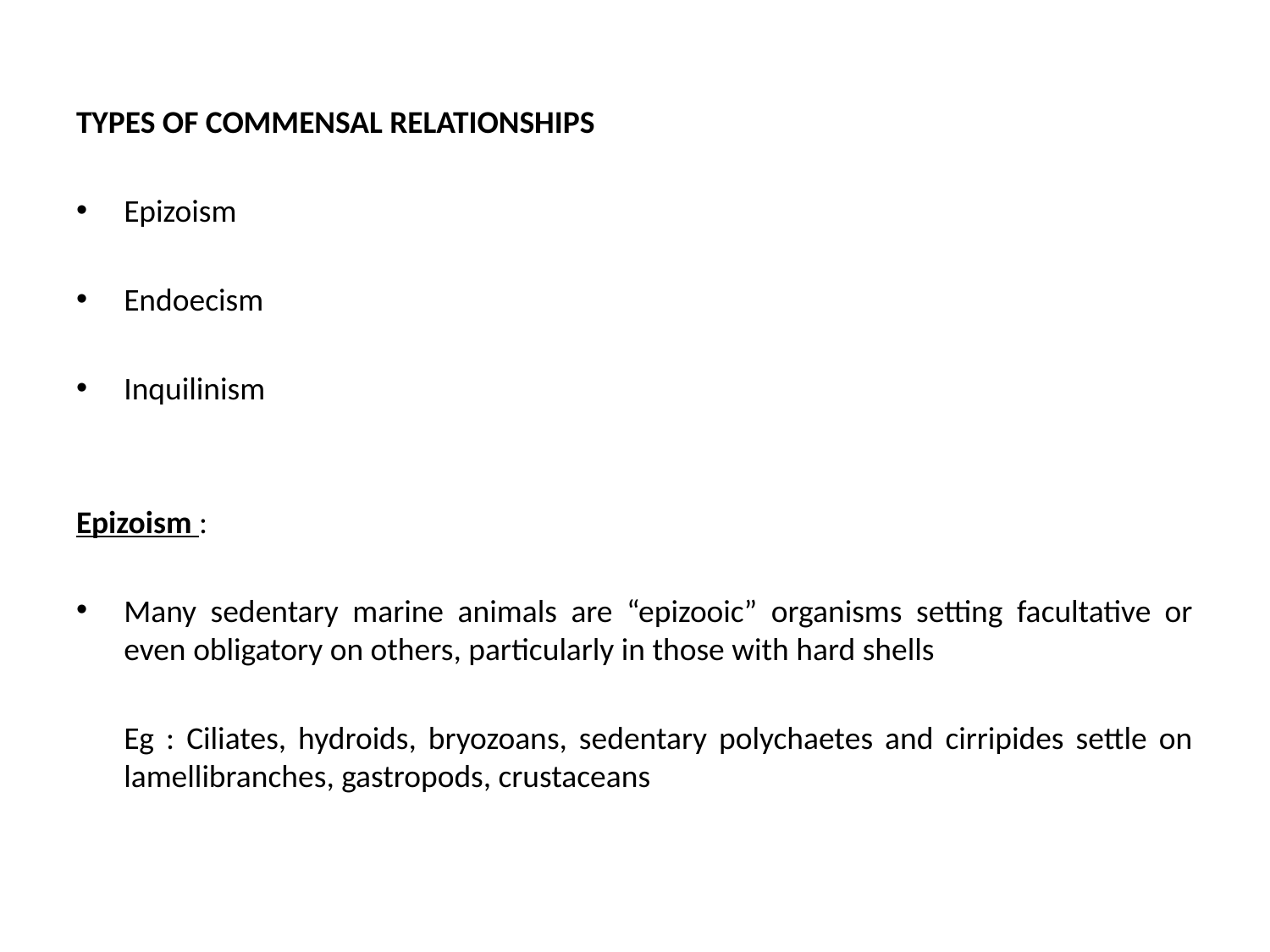

TYPES OF COMMENSAL RELATIONSHIPS

Epizoism

Endoecism

Inquilinism

Epizoism :

Many sedentary marine animals are “epizooic” organisms setting facultative or even obligatory on others, particularly in those with hard shells

	Eg : Ciliates, hydroids, bryozoans, sedentary polychaetes and cirripides settle on lamellibranches, gastropods, crustaceans